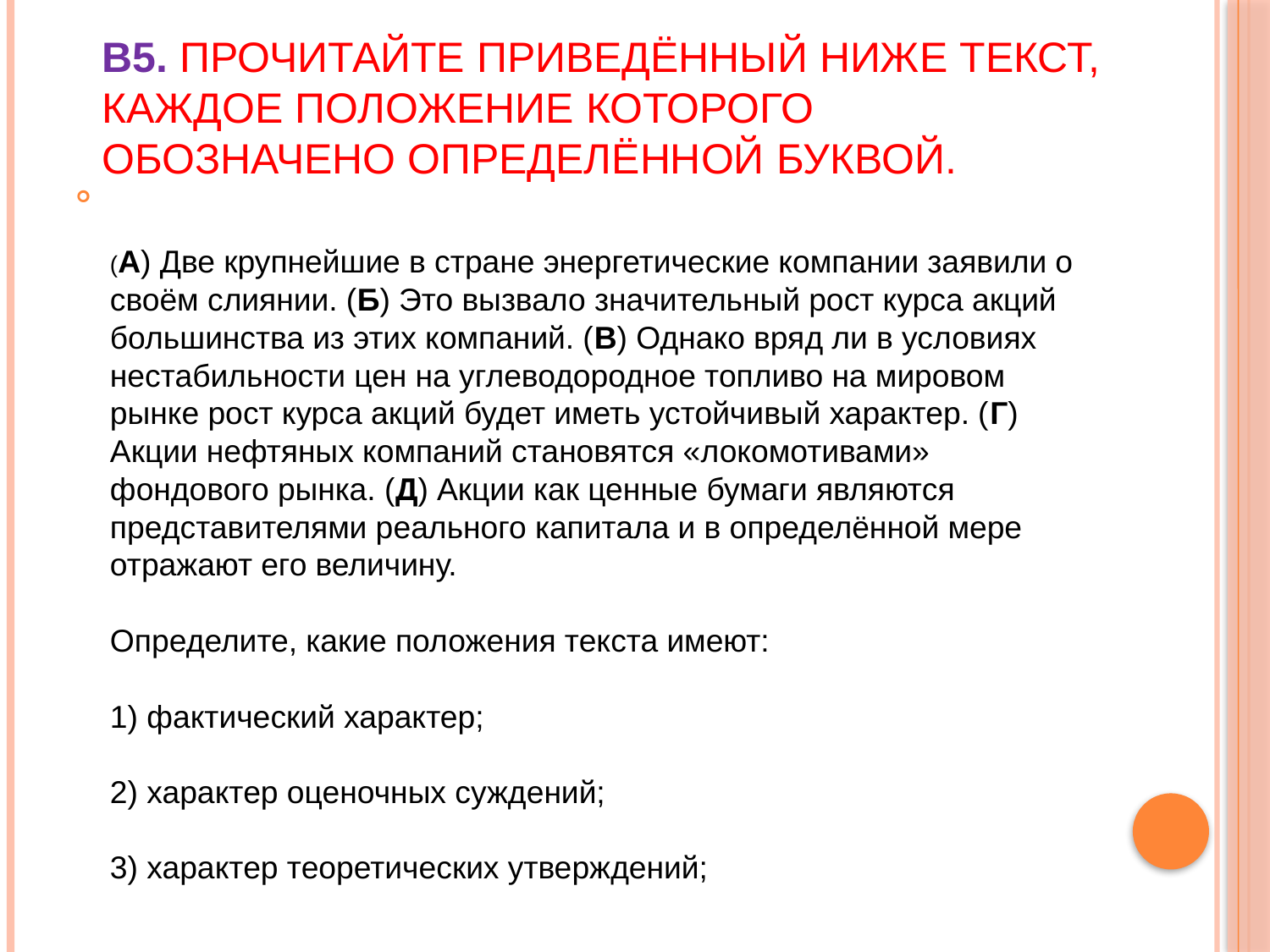

# В5. Прочитайте приведённый ниже текст, каждое положение которого обозначено определённой буквой.
(А) Две крупнейшие в стране энергетические компании заявили о своём слиянии. (Б) Это вызвало значительный рост курса акций большинства из этих компаний. (В) Однако вряд ли в условиях нестабильности цен на углеводородное топливо на мировом рынке рост курса акций будет иметь устойчивый характер. (Г) Акции нефтяных компаний становятся «локомотивами» фондового рынка. (Д) Акции как ценные бумаги являются представителями реального капитала и в определённой мере отражают его величину.
Определите, какие положения текста имеют:
1) фактический характер;
2) характер оценочных суждений;
3) характер теоретических утверждений;